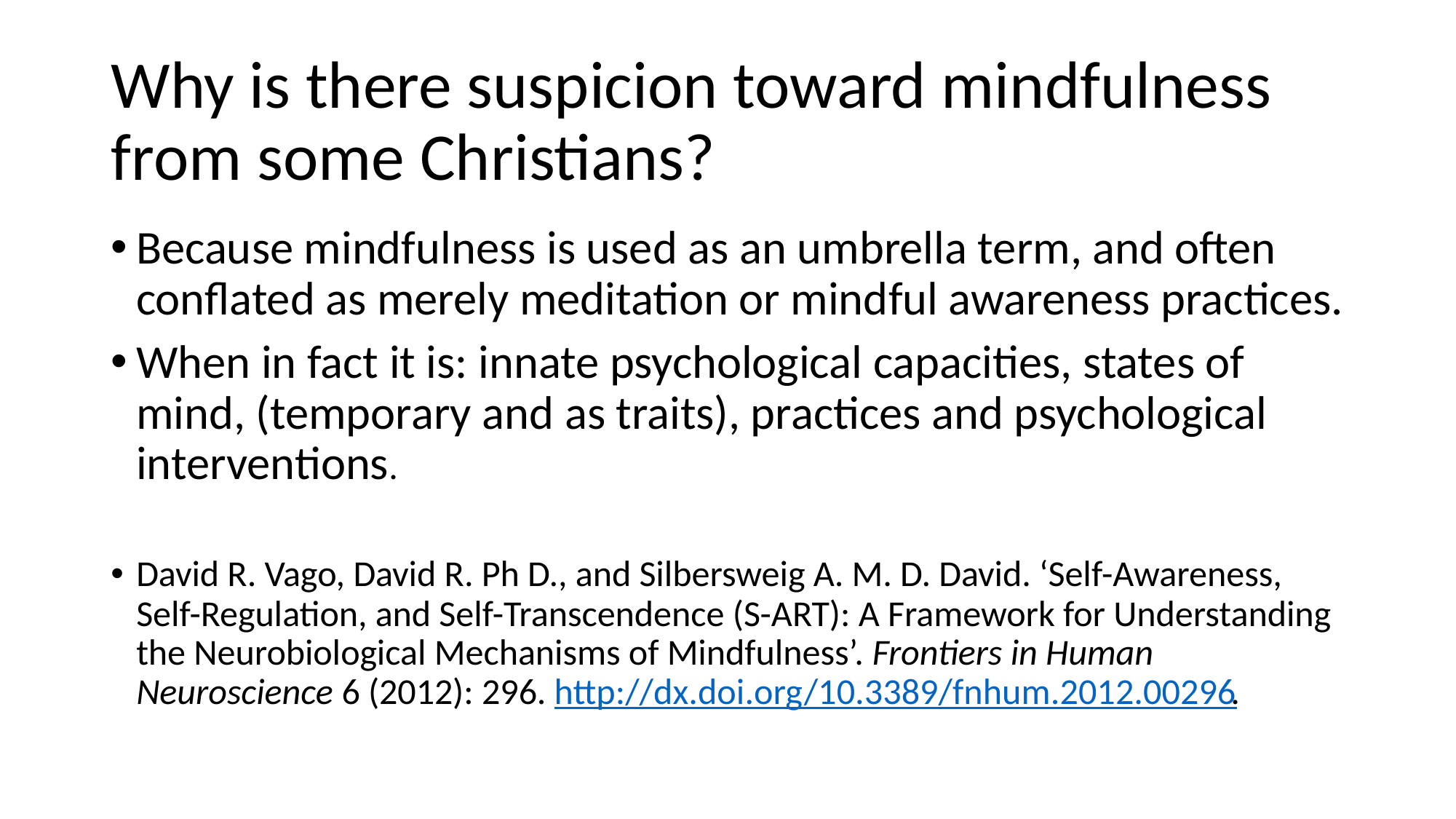

# Why is there suspicion toward mindfulness from some Christians?
Because mindfulness is used as an umbrella term, and often conflated as merely meditation or mindful awareness practices.
When in fact it is: innate psychological capacities, states of mind, (temporary and as traits), practices and psychological interventions.

David R. Vago, David R. Ph D., and Silbersweig A. M. D. David. ‘Self-Awareness, Self-Regulation, and Self-Transcendence (S-ART): A Framework for Understanding the Neurobiological Mechanisms of Mindfulness’. Frontiers in Human Neuroscience 6 (2012): 296. http://dx.doi.org/10.3389/fnhum.2012.00296.